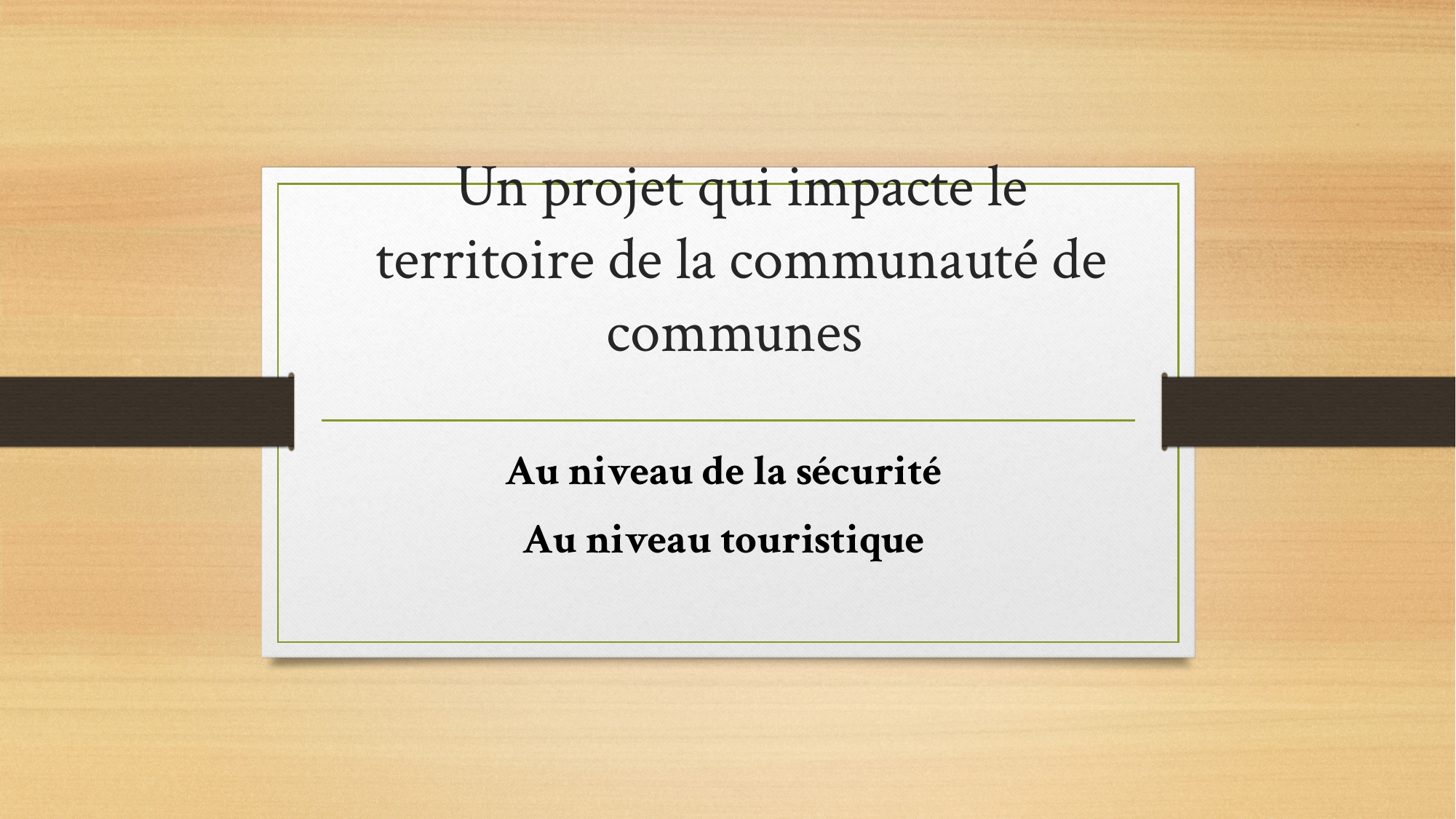

# Un projet qui impacte le territoire de la communauté de communes
Au niveau de la sécurité
Au niveau touristique